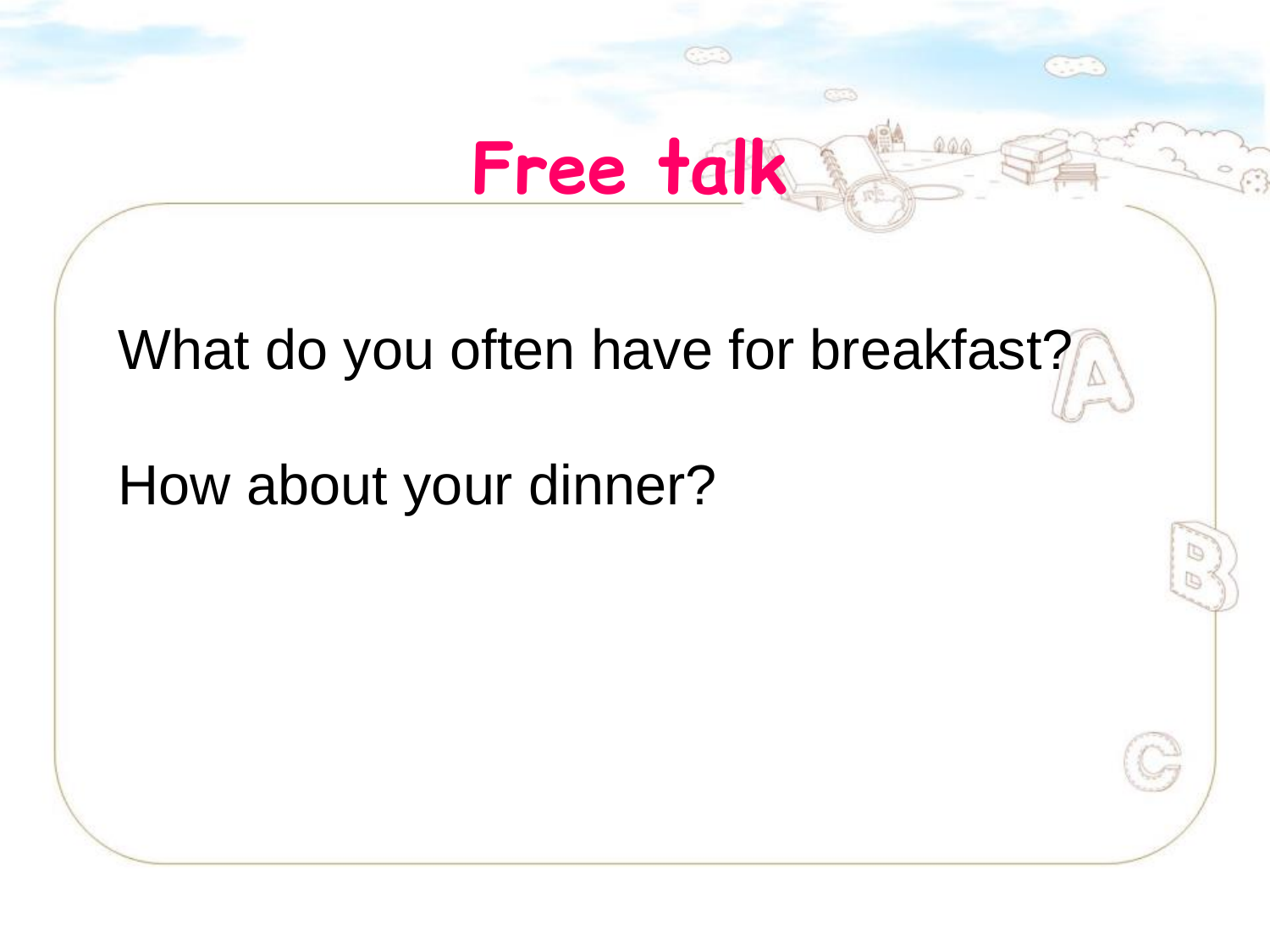

Free talk
What do you often have for breakfast?

How about your dinner?